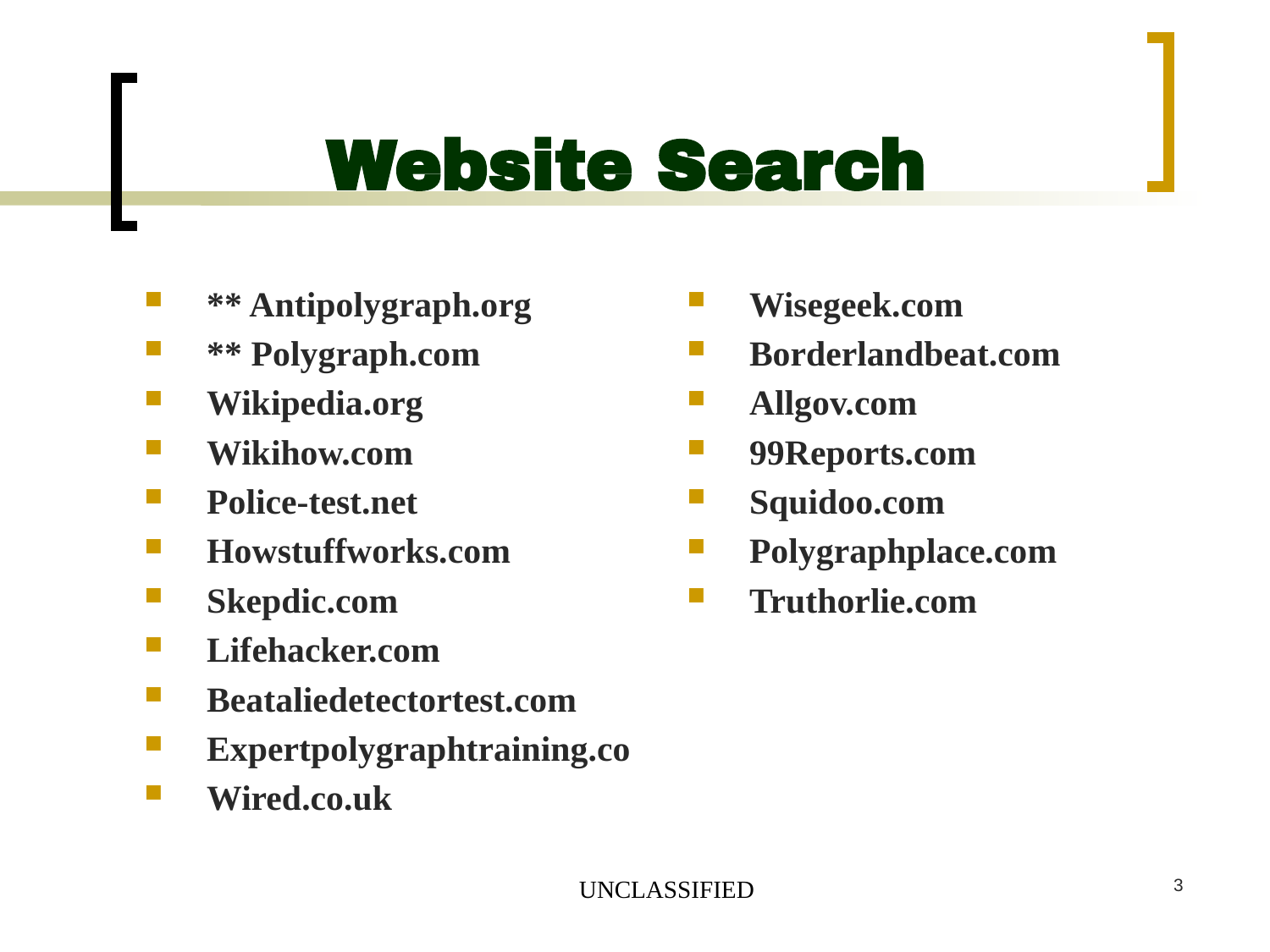

# Website Search
** Antipolygraph.org
** Polygraph.com
Wikipedia.org
Wikihow.com
Police-test.net
Howstuffworks.com
Skepdic.com
Lifehacker.com
Beataliedetectortest.com
Expertpolygraphtraining.co
Wired.co.uk

Wisegeek.com
Borderlandbeat.com
Allgov.com
99Reports.com
Squidoo.com
Polygraphplace.com
Truthorlie.com
UNCLASSIFIED
3